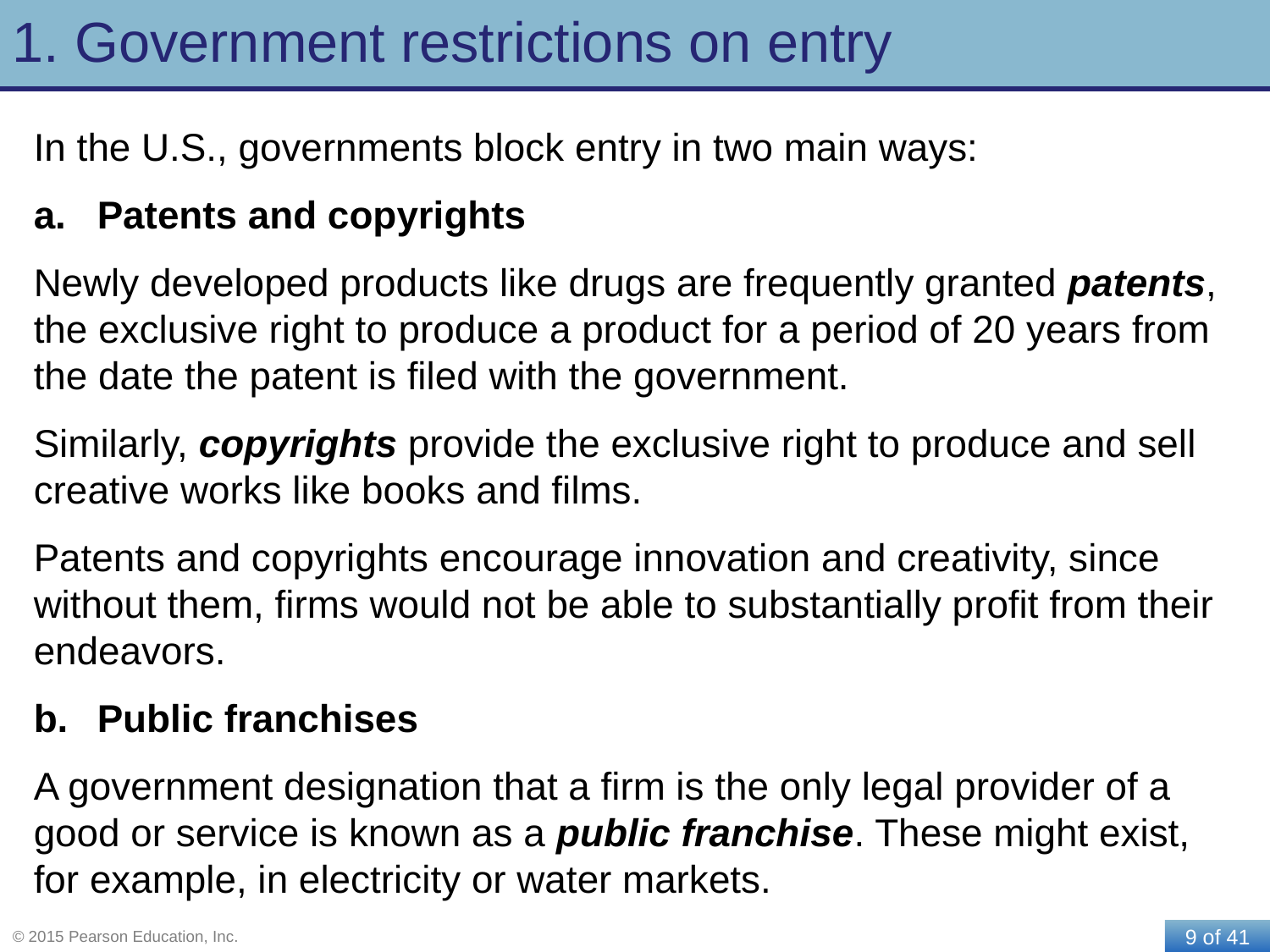

# 1. Government restrictions on entry
In the U.S., governments block entry in two main ways:
Patents and copyrights
Newly developed products like drugs are frequently granted patents, the exclusive right to produce a product for a period of 20 years from the date the patent is filed with the government.
Similarly, copyrights provide the exclusive right to produce and sell creative works like books and films.
Patents and copyrights encourage innovation and creativity, since without them, firms would not be able to substantially profit from their endeavors.
Public franchises
A government designation that a firm is the only legal provider of a good or service is known as a public franchise. These might exist, for example, in electricity or water markets.